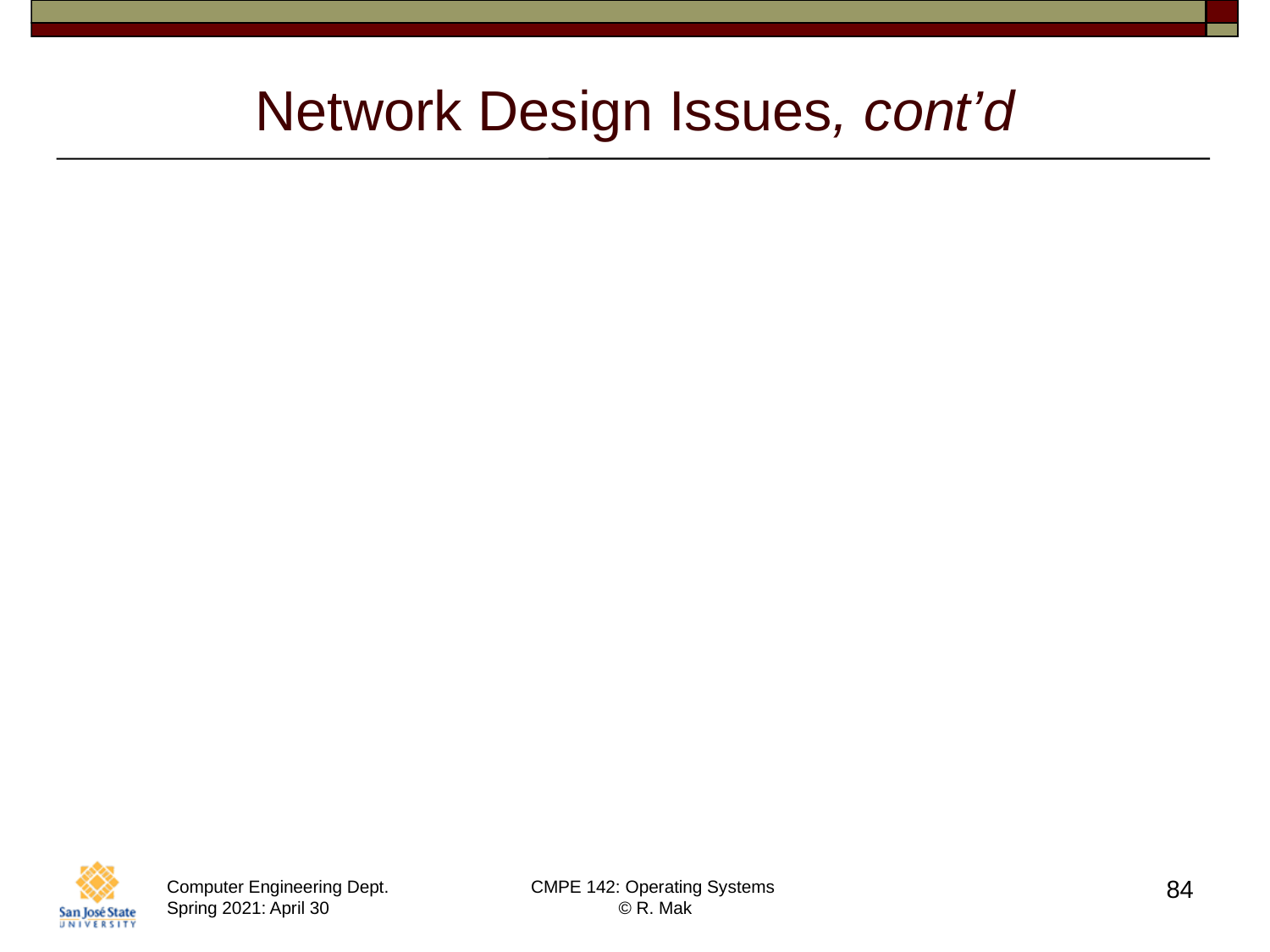

# Network Design Issues, cont’d
Scalability
As demands increase, the system easily accepts
the addition of new resources to accommodate
the increased demand.

Clusters
A collection of semi-autonomous machines
acts as a single system.
84